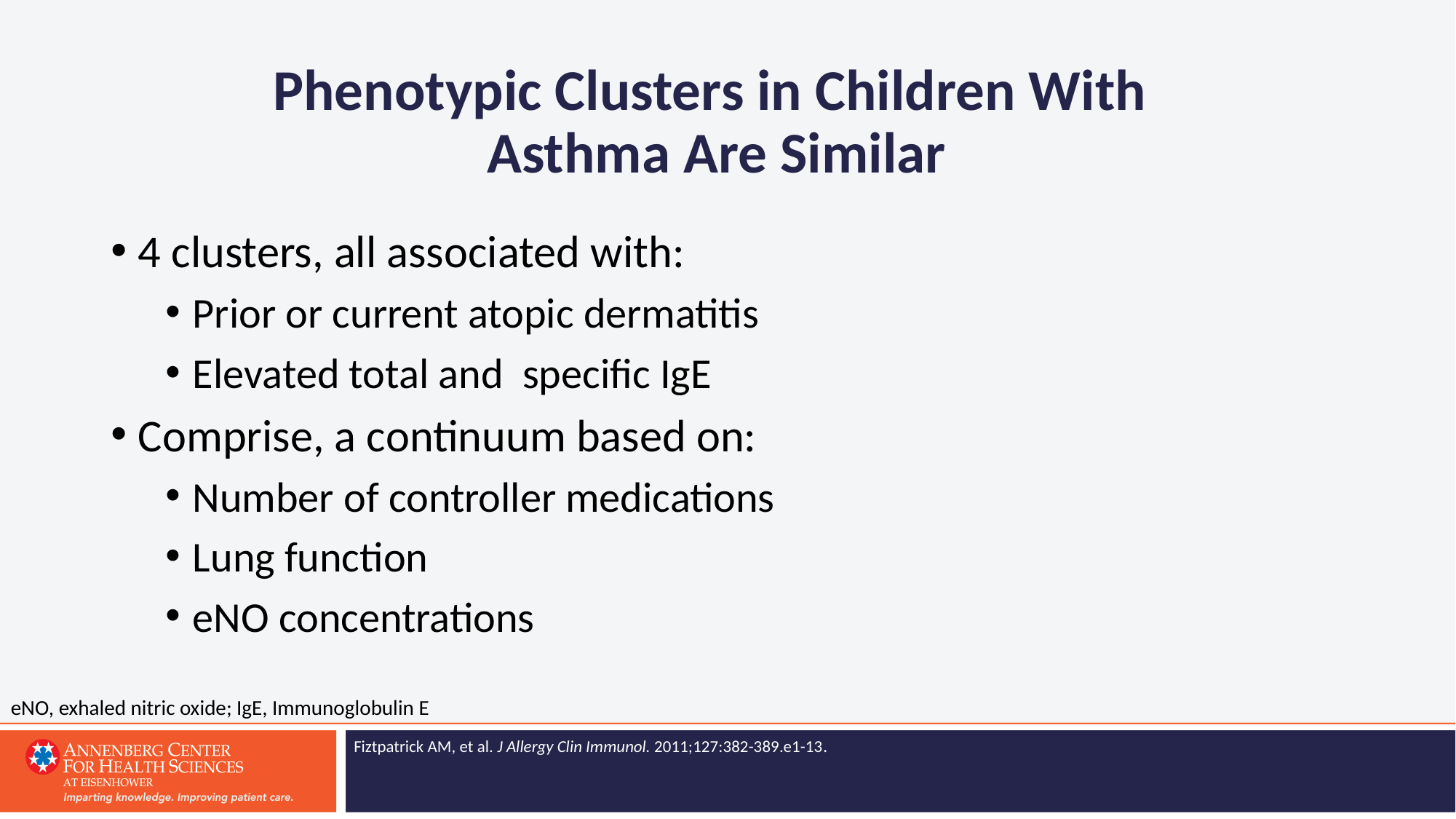

# Phenotypic Clusters in Children With Asthma Are Similar
4 clusters, all associated with:
Prior or current atopic dermatitis
Elevated total and  specific IgE
Comprise, a continuum based on:
Number of controller medications
Lung function
eNO concentrations
eNO, exhaled nitric oxide; IgE, Immunoglobulin E
Fiztpatrick AM, et al. J Allergy Clin Immunol. 2011;127:382-389.e1-13.